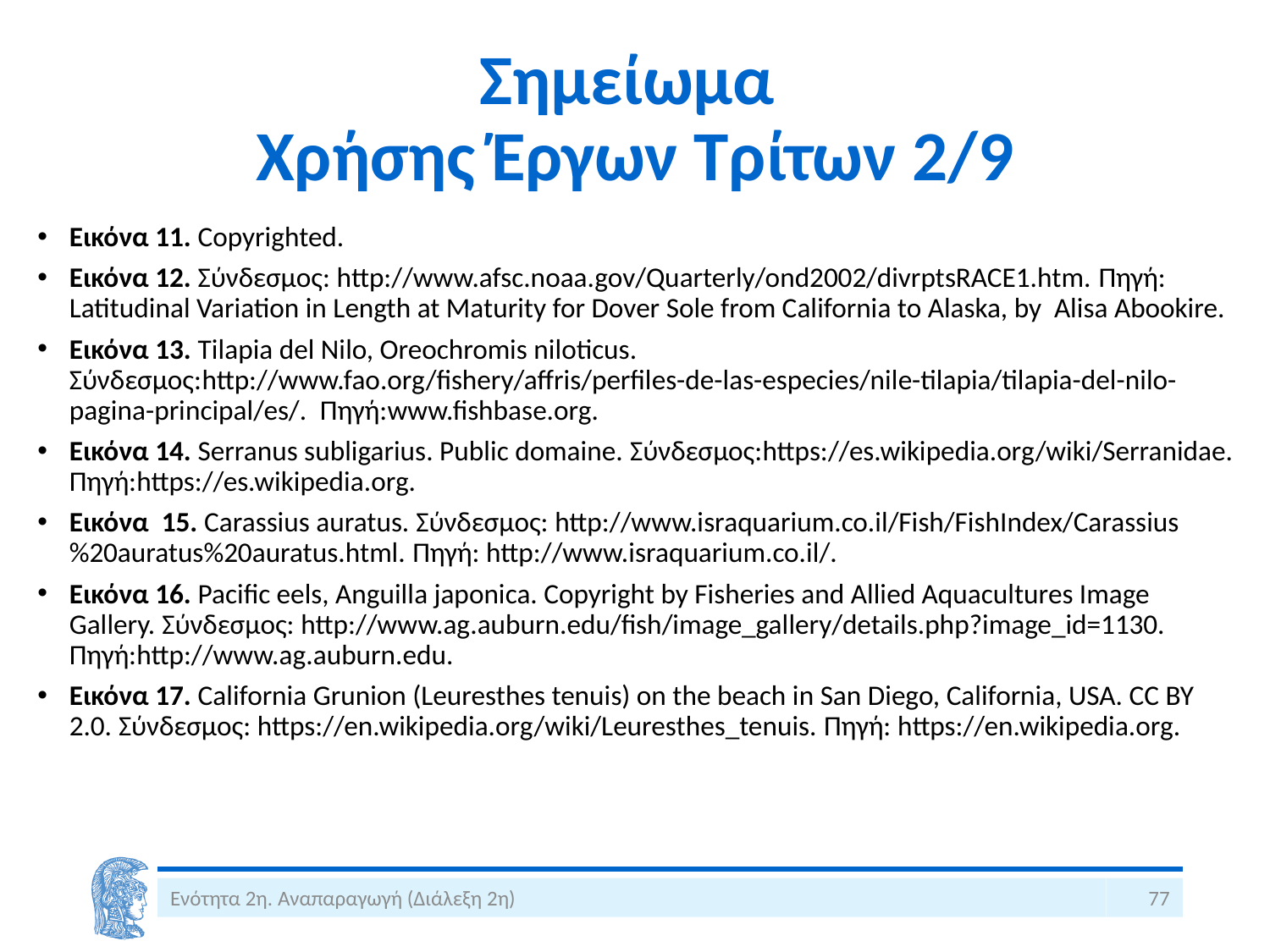

# Σημείωμα Χρήσης Έργων Τρίτων 2/9
Εικόνα 11. Copyrighted.
Εικόνα 12. Σύνδεσμος: http://www.afsc.noaa.gov/Quarterly/ond2002/divrptsRACE1.htm. Πηγή: Latitudinal Variation in Length at Maturity for Dover Sole from California to Alaska, by  Alisa Abookire.
Εικόνα 13. Tilapia del Nilo, Oreochromis niloticus. Σύνδεσμος:http://www.fao.org/fishery/affris/perfiles-de-las-especies/nile-tilapia/tilapia-del-nilo-pagina-principal/es/.  Πηγή:www.fishbase.org.
Εικόνα 14. Serranus subligarius. Public domaine. Σύνδεσμος:https://es.wikipedia.org/wiki/Serranidae. Πηγή:https://es.wikipedia.org.
Εικόνα  15. Carassius auratus. Σύνδεσμος: http://www.israquarium.co.il/Fish/FishIndex/Carassius%20auratus%20auratus.html. Πηγή: http://www.israquarium.co.il/.
Εικόνα 16. Pacific eels, Anguilla japonica. Copyright by Fisheries and Allied Aquacultures Image Gallery. Σύνδεσμος: http://www.ag.auburn.edu/fish/image_gallery/details.php?image_id=1130. Πηγή:http://www.ag.auburn.edu.
Εικόνα 17. California Grunion (Leuresthes tenuis) on the beach in San Diego, California, USA. CC BY 2.0. Σύνδεσμος: https://en.wikipedia.org/wiki/Leuresthes_tenuis. Πηγή: https://en.wikipedia.org.

Ενότητα 2η. Αναπαραγωγή (Διάλεξη 2η)
77